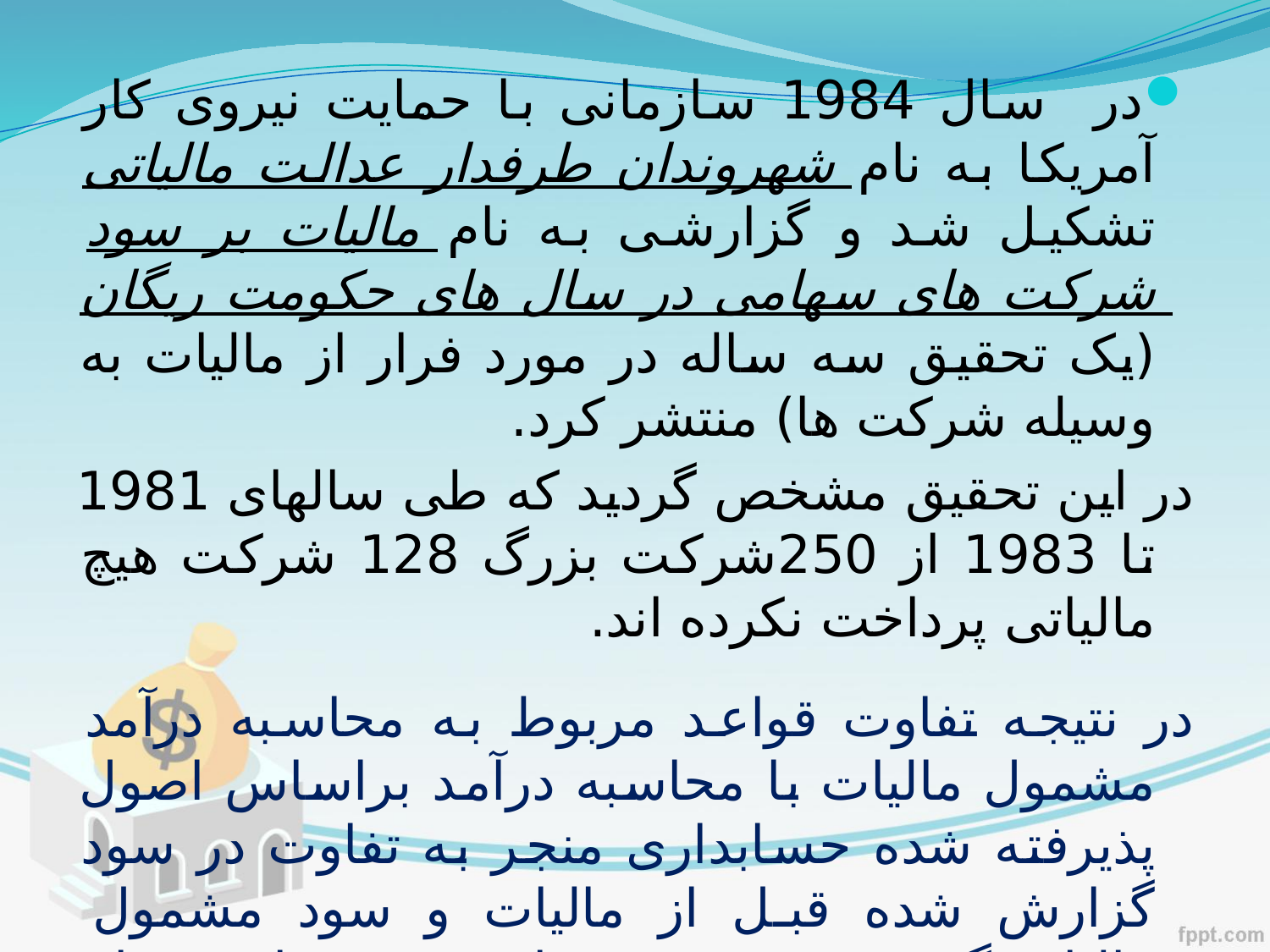

در  سال 1984 سازمانی با حمایت نیروی کار آمریکا به نام شهروندان طرفدار عدالت مالیاتی تشکیل شد و گزارشی به نام مالیات بر سود شرکت های سهامی در سال های حکومت ریگان (یک تحقیق سه ساله در مورد فرار از مالیات به وسیله شرکت ها) منتشر کرد.
در این تحقیق مشخص گردید که طی سالهای 1981 تا 1983 از 250شرکت بزرگ 128 شرکت هیچ مالیاتی پرداخت نکرده اند.

در نتیجه تفاوت قواعد مربوط به محاسبه درآمد مشمول مالیات با محاسبه درآمد براساس اصول پذیرفته شده حسابداری منجر به تفاوت در سود گزارش شده قبل از مالیات و سود مشمول مالیات گردیده و موجب پیدایش پدیده ای به نام تخصیص میان دوره ای مالیات و حسابی به نام مالیات انتقالی به منظور ثبت تفاوت ها و گزارش آنها گردید.